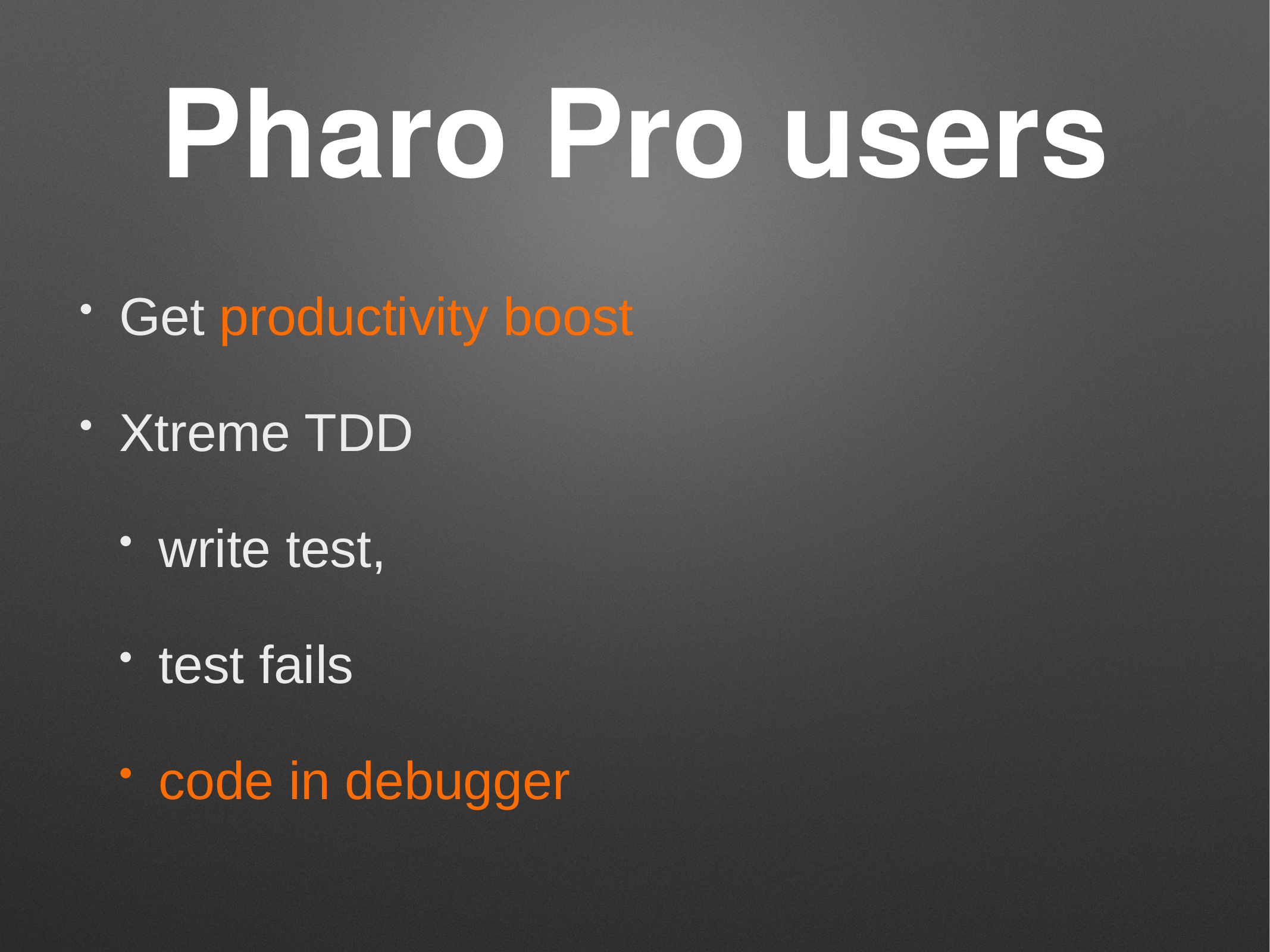

# Pharo Pro users
Get productivity boost
Xtreme TDD
write test,
test fails
code in debugger